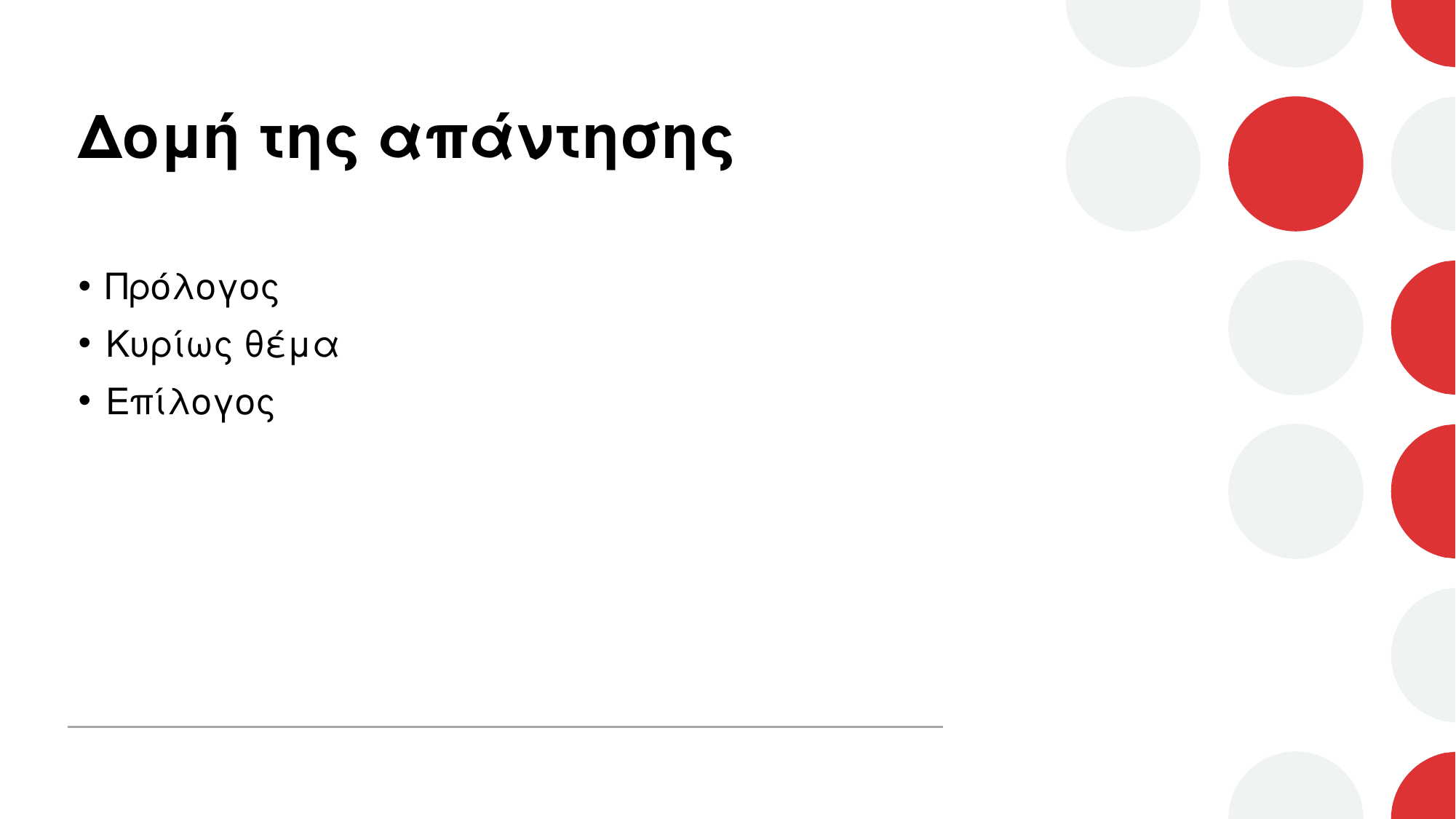

# Δομή της απάντησης
Πρόλογος
Κυρίως θέμα
Επίλογος